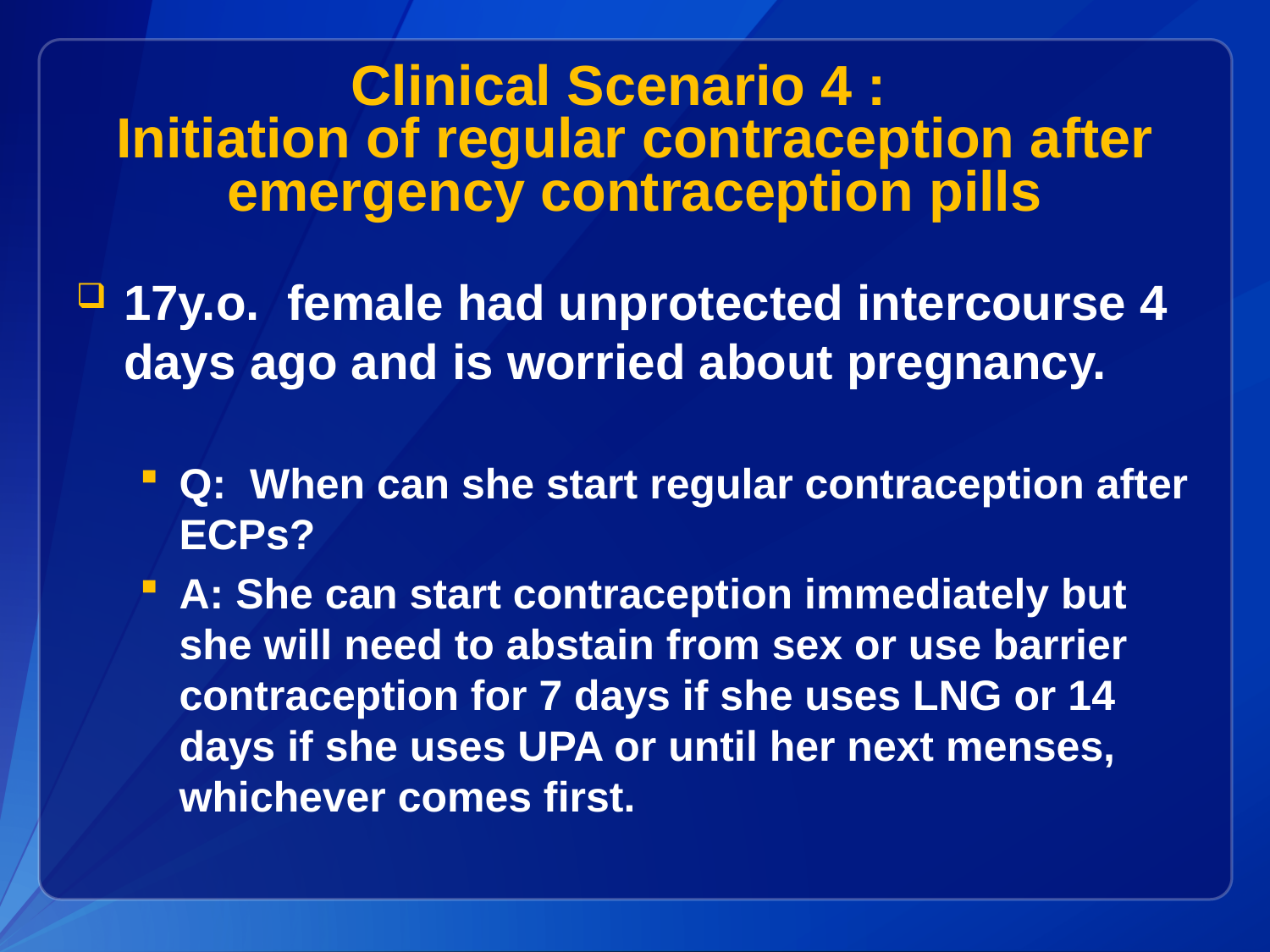

# Clinical Scenario 4 : Initiation of regular contraception after emergency contraception pills
17y.o.  female had unprotected intercourse 4 days ago and is worried about pregnancy.

Q:  When can she start regular contraception after ECPs?
A: She can start contraception immediately but she will need to abstain from sex or use barrier contraception for 7 days if she uses LNG or 14 days if she uses UPA or until her next menses, whichever comes first.